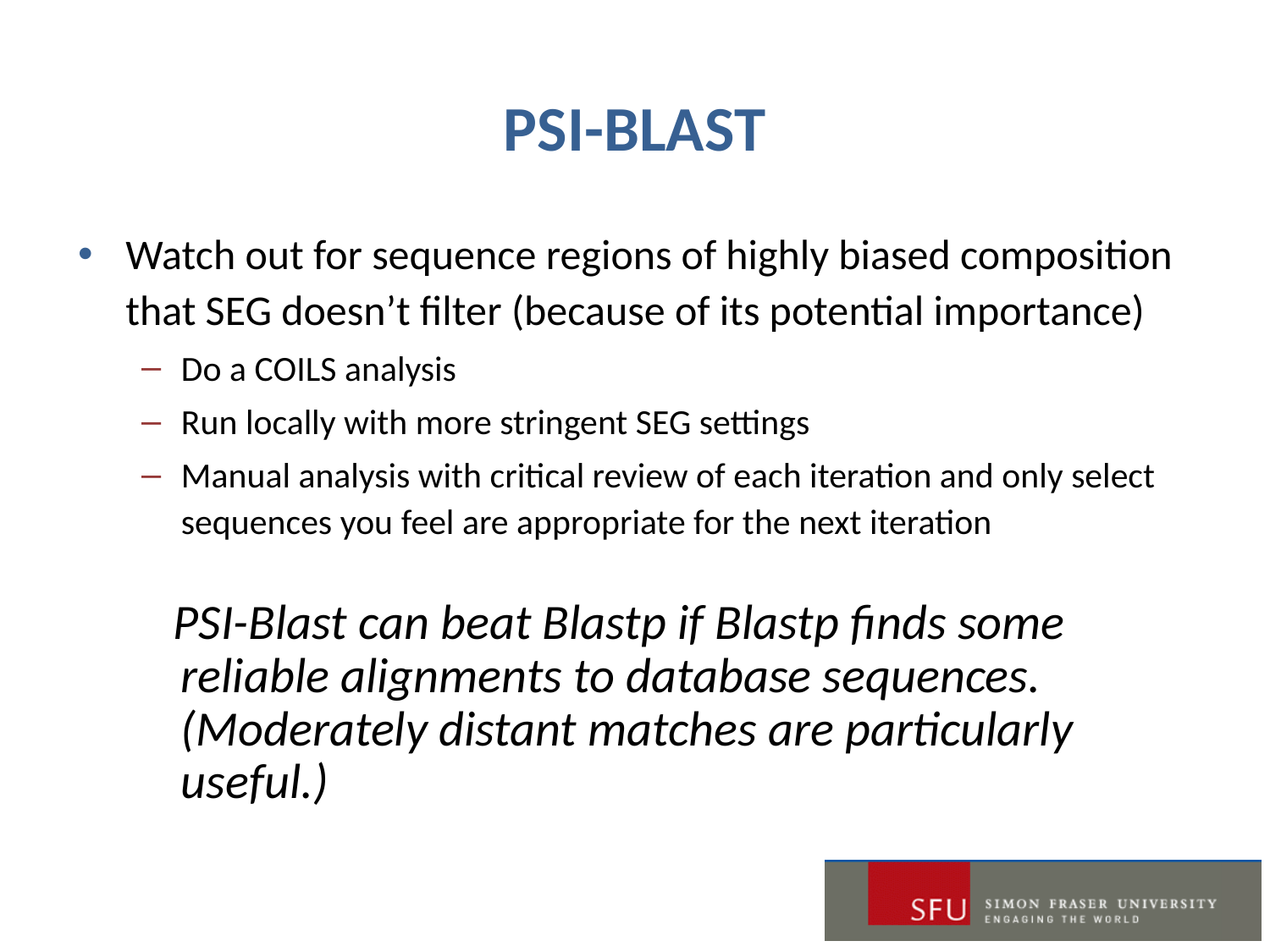

# PSI-BLAST
Watch out for sequence regions of highly biased composition that SEG doesn’t filter (because of its potential importance)
Do a COILS analysis
Run locally with more stringent SEG settings
Manual analysis with critical review of each iteration and only select sequences you feel are appropriate for the next iteration

    PSI-Blast can beat Blastp if Blastp finds some reliable alignments to database sequences. (Moderately distant matches are particularly useful.)